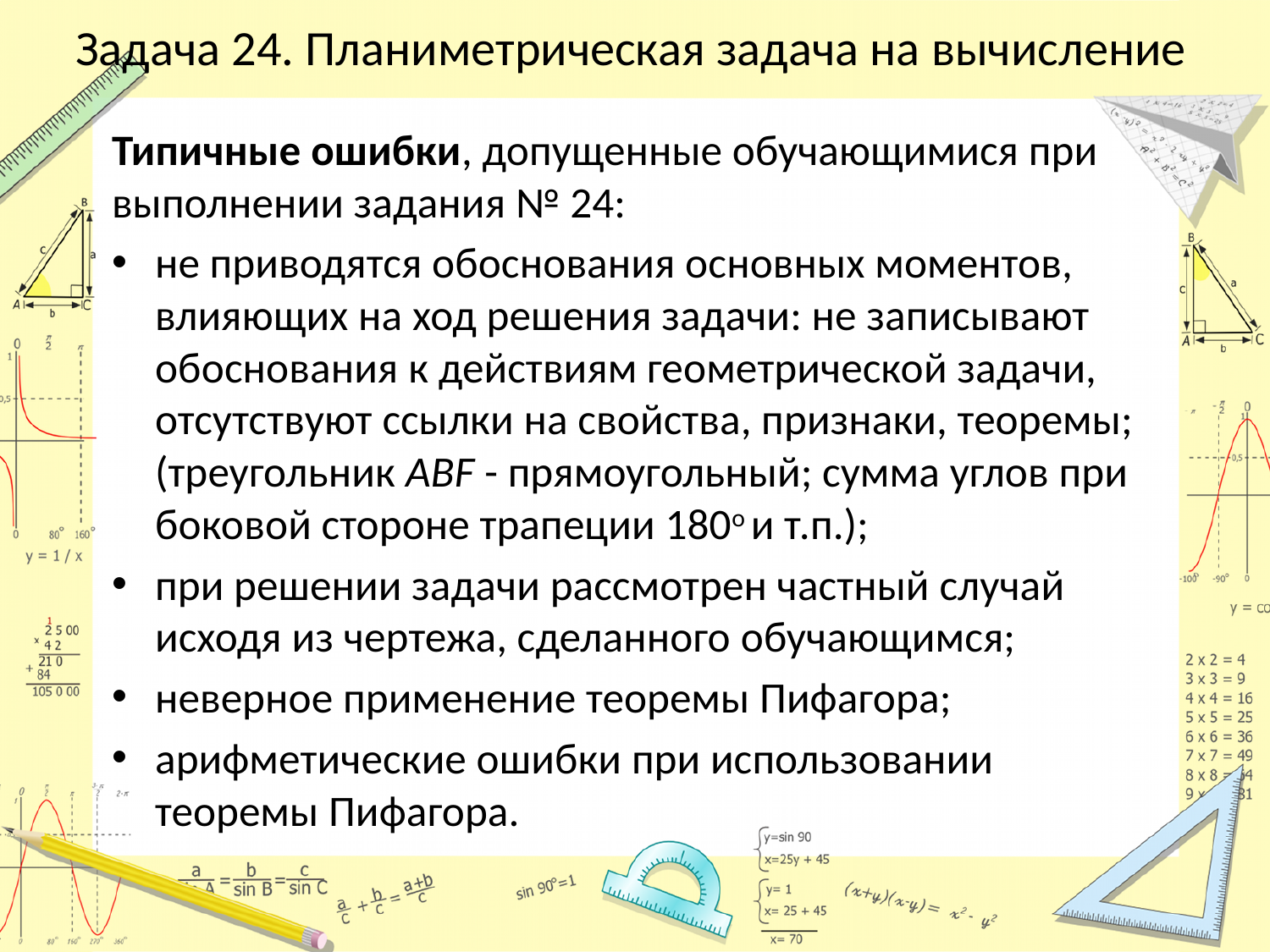

# Задача 24. Планиметрическая задача на вычисление
Типичные ошибки, допущенные обучающимися при выполнении задания № 24:
не приводятся обоснования основных моментов, влияющих на ход решения задачи: не записывают обоснования к действиям геометрической задачи, отсутствуют ссылки на свойства, признаки, теоремы; (треугольник АВF - прямоугольный; сумма углов при боковой стороне трапеции 180о и т.п.);
при решении задачи рассмотрен частный случай исходя из чертежа, сделанного обучающимся;
неверное применение теоремы Пифагора;
арифметические ошибки при использовании теоремы Пифагора.